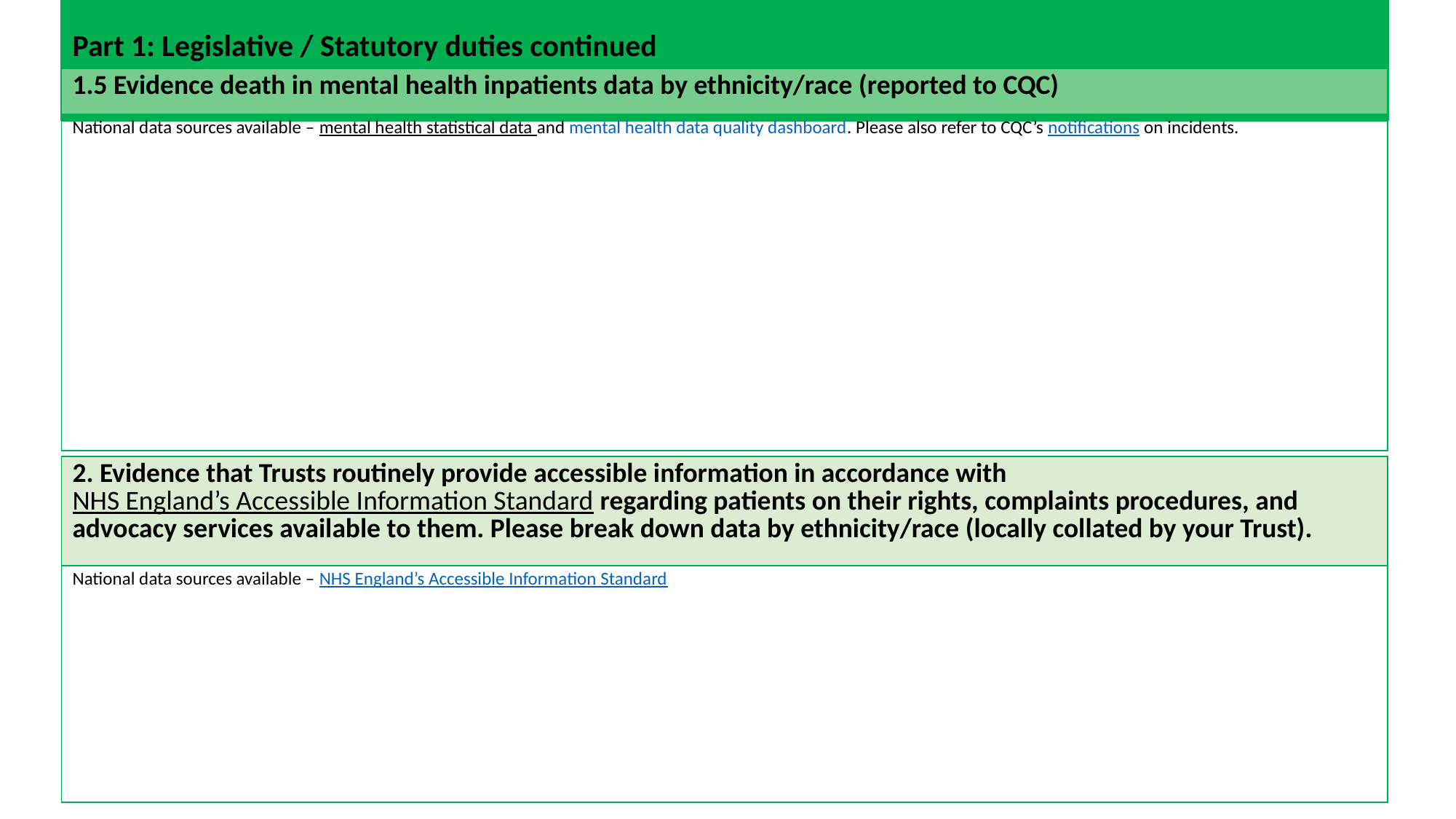

# Part 1: Legislative / Statutory duties continued
| 1.5 Evidence death in mental health inpatients data by ethnicity/race (reported to CQC) |
| --- |
| National data sources available – mental health statistical data and mental health data quality dashboard. Please also refer to CQC’s notifications on incidents. |
| 2. Evidence that Trusts routinely provide accessible information in accordance with NHS England’s Accessible Information Standard regarding patients on their rights, complaints procedures, and advocacy services available to them. Please break down data by ethnicity/race (locally collated by your Trust). |
| --- |
| National data sources available – NHS England’s Accessible Information Standard |